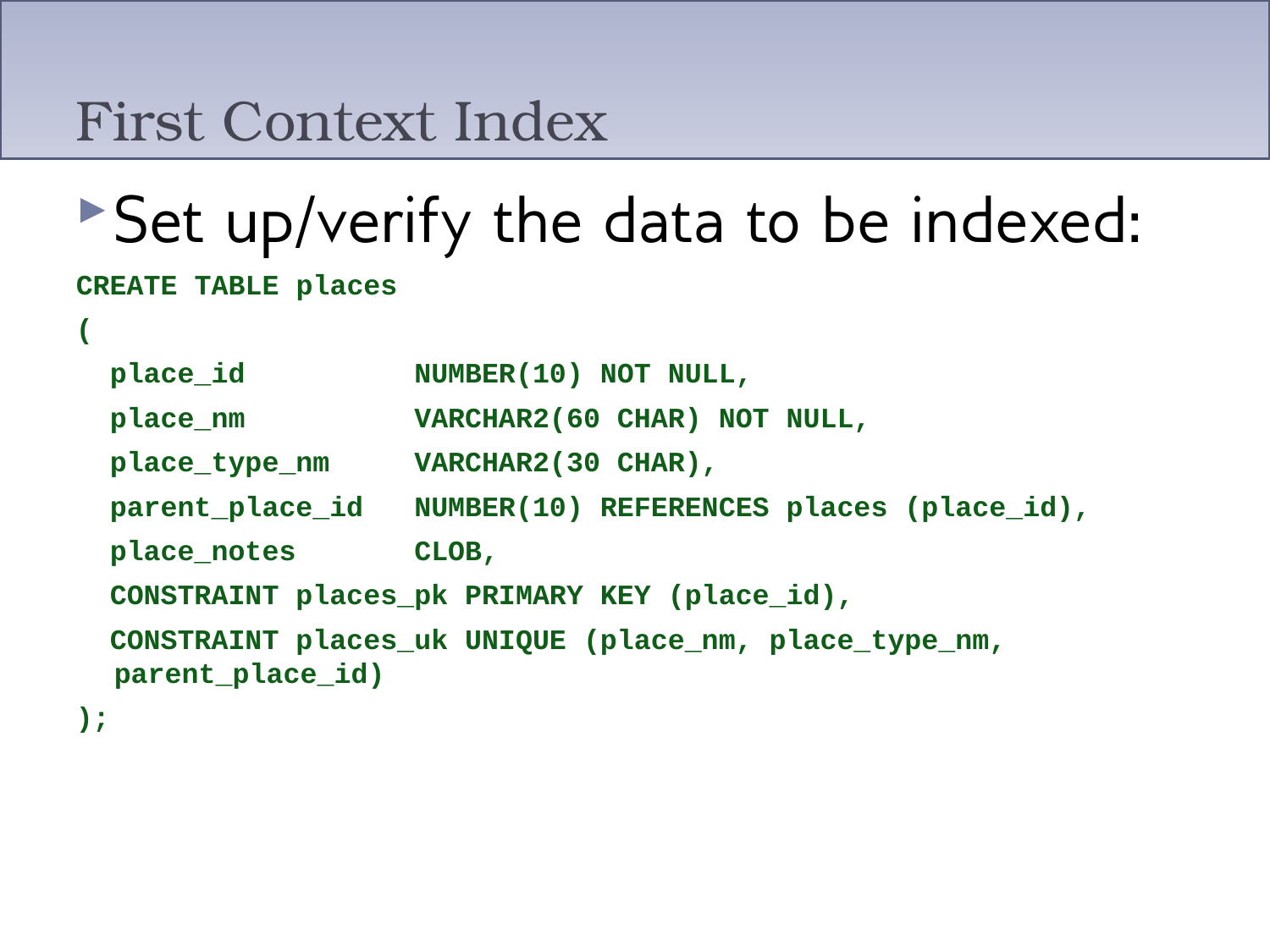

# First Context Index
Set up/verify the data to be indexed:
CREATE TABLE places
(
  place_id          NUMBER(10) NOT NULL,
  place_nm          VARCHAR2(60 CHAR) NOT NULL,
  place_type_nm     VARCHAR2(30 CHAR),
  parent_place_id   NUMBER(10) REFERENCES places (place_id),
  place_notes       CLOB,
  CONSTRAINT places_pk PRIMARY KEY (place_id),
  CONSTRAINT places_uk UNIQUE (place_nm, place_type_nm, parent_place_id)
);